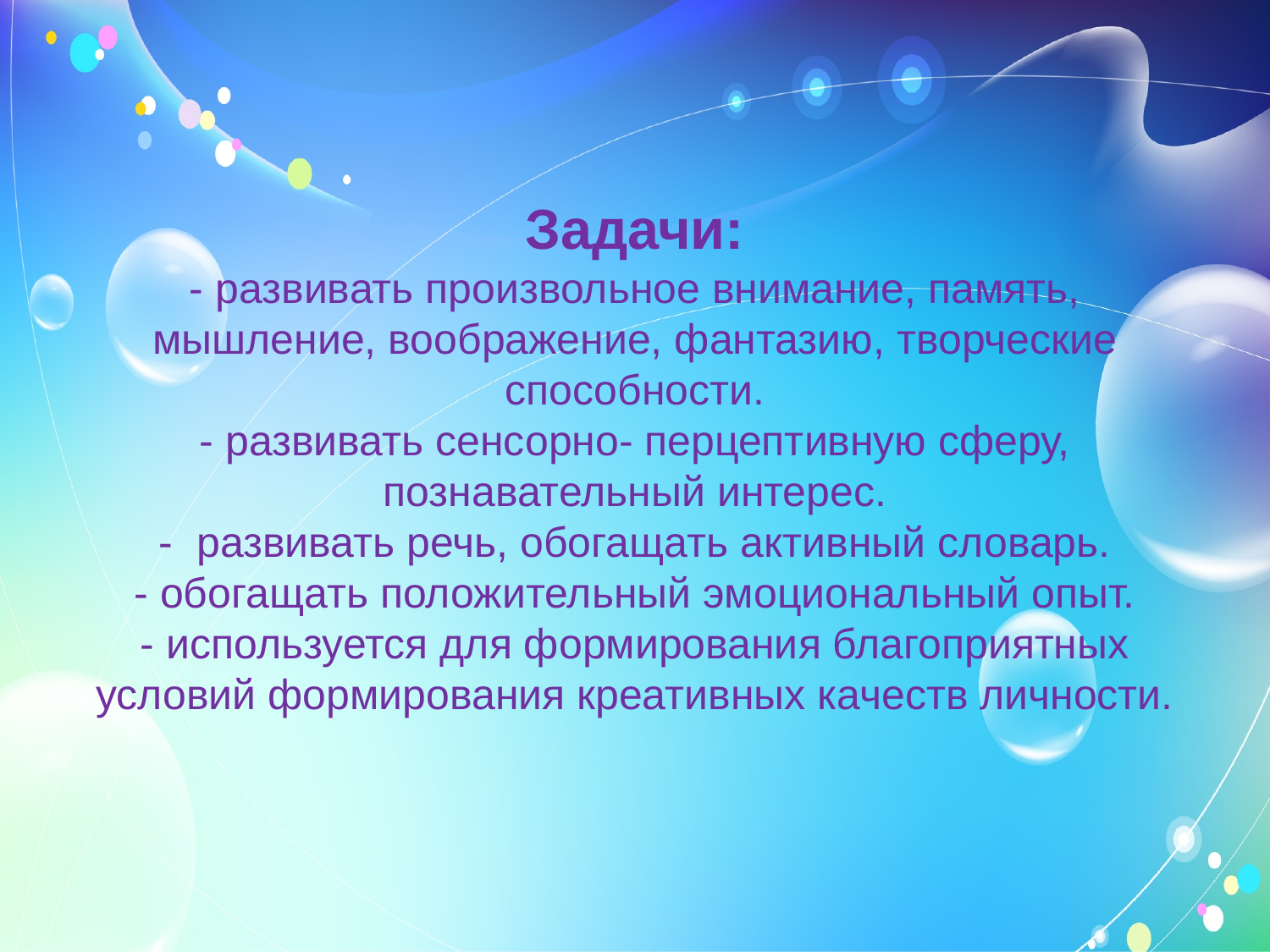

# Задачи: - развивать произвольное внимание, память, мышление, воображение, фантазию, творческие способности. - развивать сенсорно- перцептивную сферу, познавательный интерес. -  развивать речь, обогащать активный словарь. - обогащать положительный эмоциональный опыт. - используется для формирования благоприятных условий формирования креативных качеств личности.